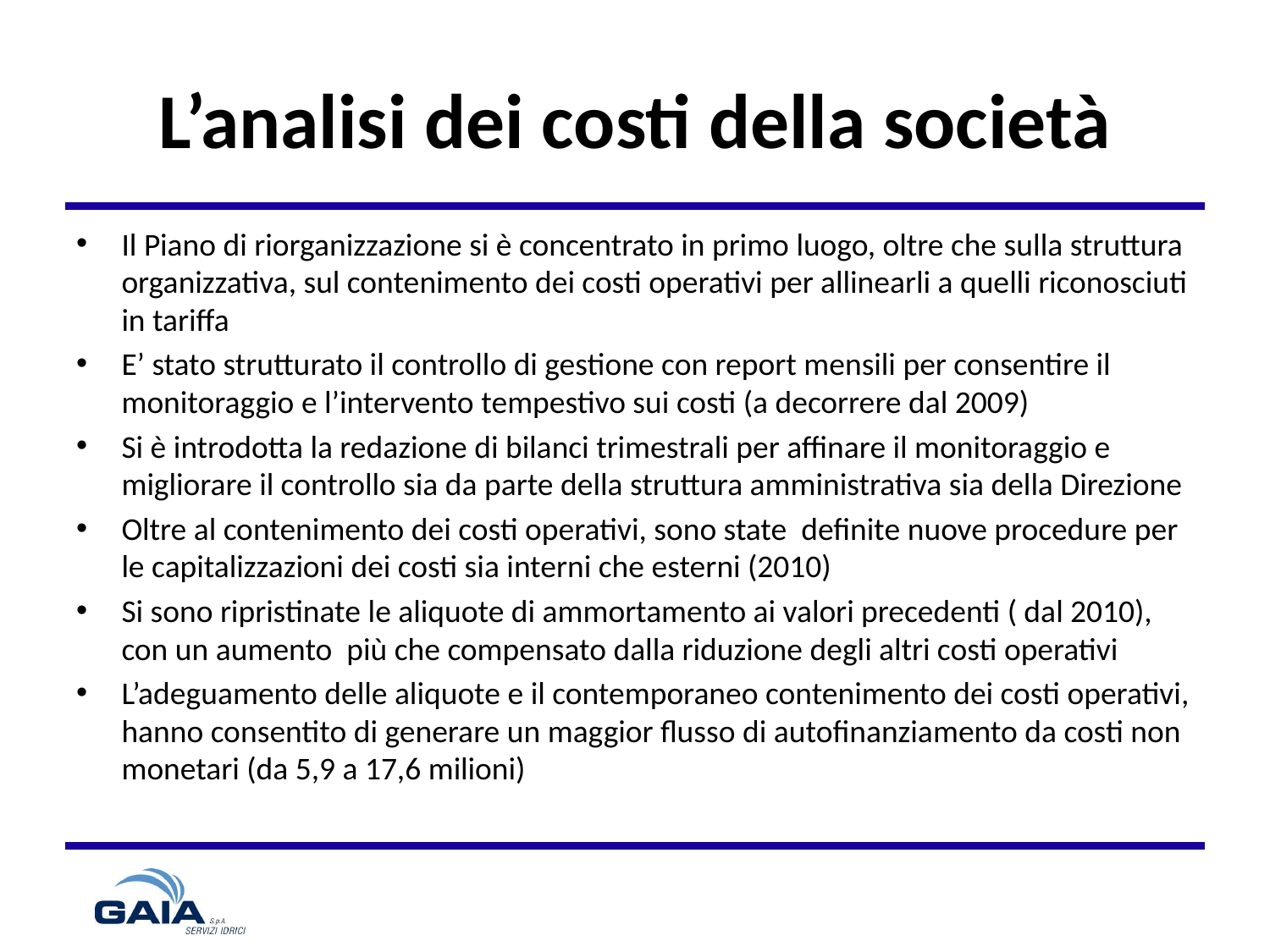

# L’analisi dei costi della società
Il Piano di riorganizzazione si è concentrato in primo luogo, oltre che sulla struttura organizzativa, sul contenimento dei costi operativi per allinearli a quelli riconosciuti in tariffa
E’ stato strutturato il controllo di gestione con report mensili per consentire il monitoraggio e l’intervento tempestivo sui costi (a decorrere dal 2009)
Si è introdotta la redazione di bilanci trimestrali per affinare il monitoraggio e migliorare il controllo sia da parte della struttura amministrativa sia della Direzione
Oltre al contenimento dei costi operativi, sono state  definite nuove procedure per le capitalizzazioni dei costi sia interni che esterni (2010)
Si sono ripristinate le aliquote di ammortamento ai valori precedenti ( dal 2010), con un aumento  più che compensato dalla riduzione degli altri costi operativi
L’adeguamento delle aliquote e il contemporaneo contenimento dei costi operativi, hanno consentito di generare un maggior flusso di autofinanziamento da costi non monetari (da 5,9 a 17,6 milioni)